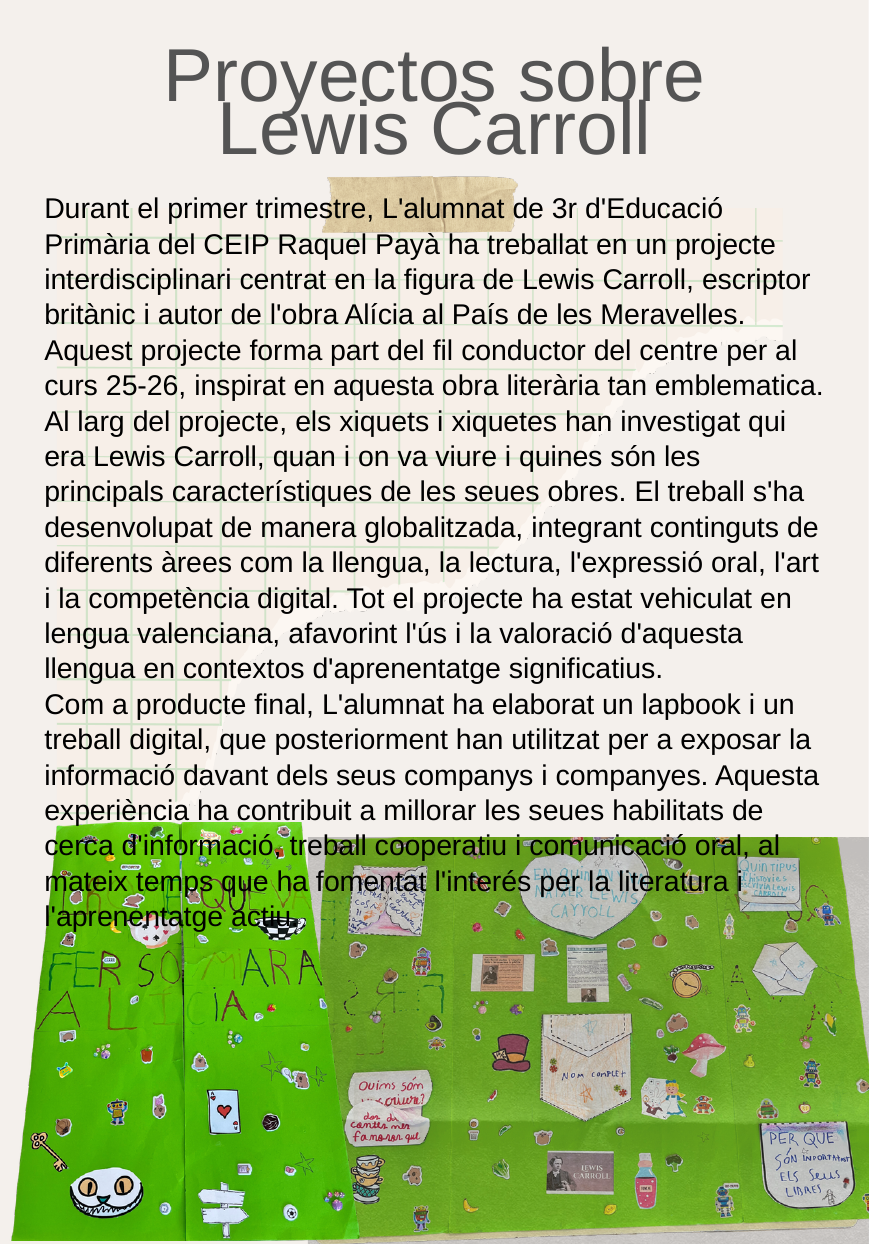

Proyectos sobre Lewis Carroll

Durant el primer trimestre, L'alumnat de 3r d'Educació Primària del CEIP Raquel Payà ha treballat en un projecte interdisciplinari centrat en la figura de Lewis Carroll, escriptor britànic i autor de l'obra Alícia al País de les Meravelles. Aquest projecte forma part del fil conductor del centre per al curs 25-26, inspirat en aquesta obra literària tan emblematica.
Al larg del projecte, els xiquets i xiquetes han investigat qui era Lewis Carroll, quan i on va viure i quines són les principals característiques de les seues obres. El treball s'ha desenvolupat de manera globalitzada, integrant continguts de diferents àrees com la llengua, la lectura, l'expressió oral, l'art i la competència digital. Tot el projecte ha estat vehiculat en lengua valenciana, afavorint l'ús i la valoració d'aquesta llengua en contextos d'aprenentatge significatius.
Com a producte final, L'alumnat ha elaborat un lapbook i un treball digital, que posteriorment han utilitzat per a exposar la informació davant dels seus companys i companyes. Aquesta experiència ha contribuit a millorar les seues habilitats de cerca d'informació, treball cooperatiu i comunicació oral, al mateix temps que ha fomentat l'interés per la literatura i l'aprenentatge actiu.